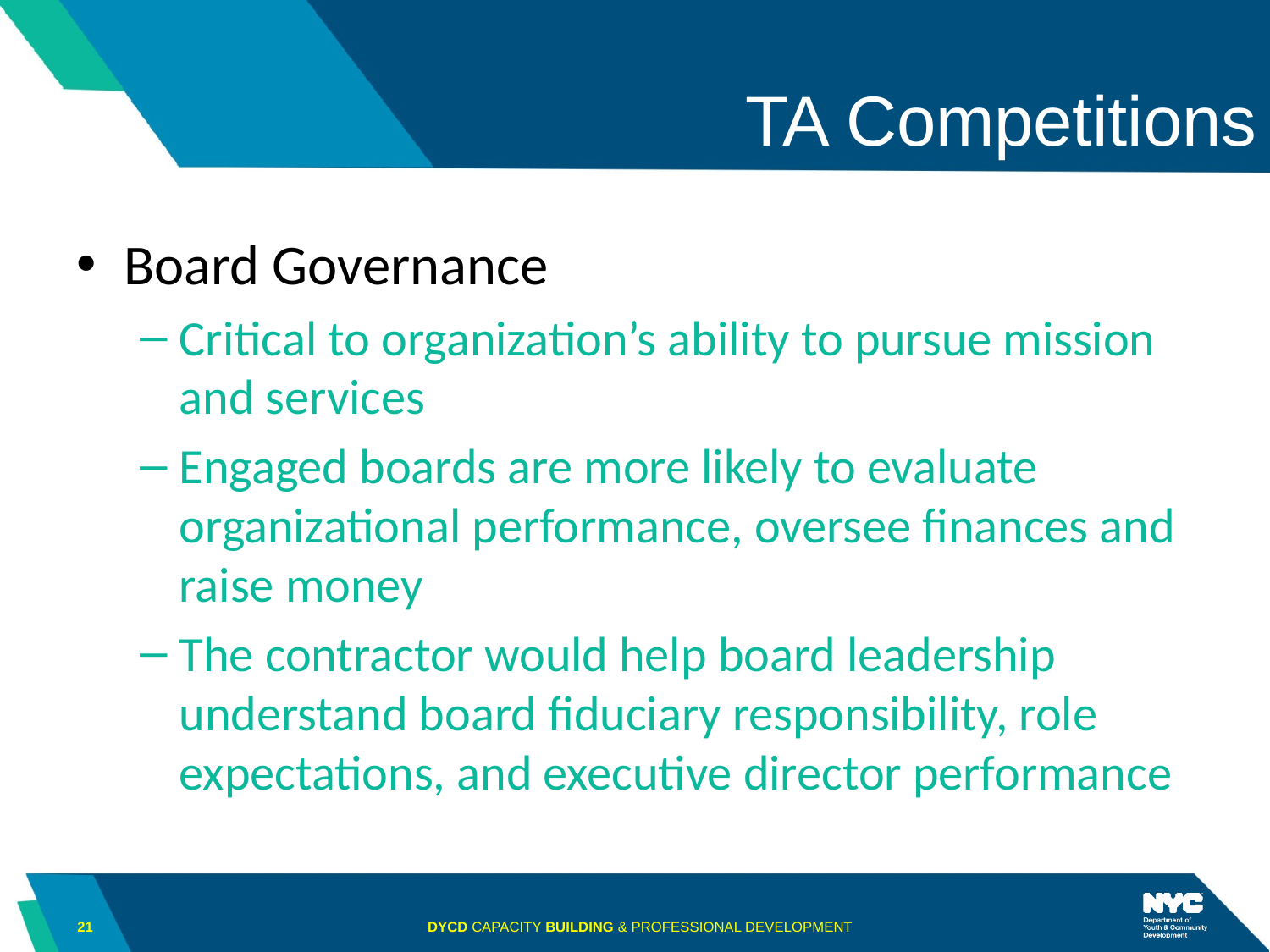

# TA Competitions
Board Governance
Critical to organization’s ability to pursue mission and services
Engaged boards are more likely to evaluate organizational performance, oversee finances and raise money
The contractor would help board leadership understand board fiduciary responsibility, role expectations, and executive director performance
21
DYCD CAPACITY BUILDING & PROFESSIONAL DEVELOPMENT